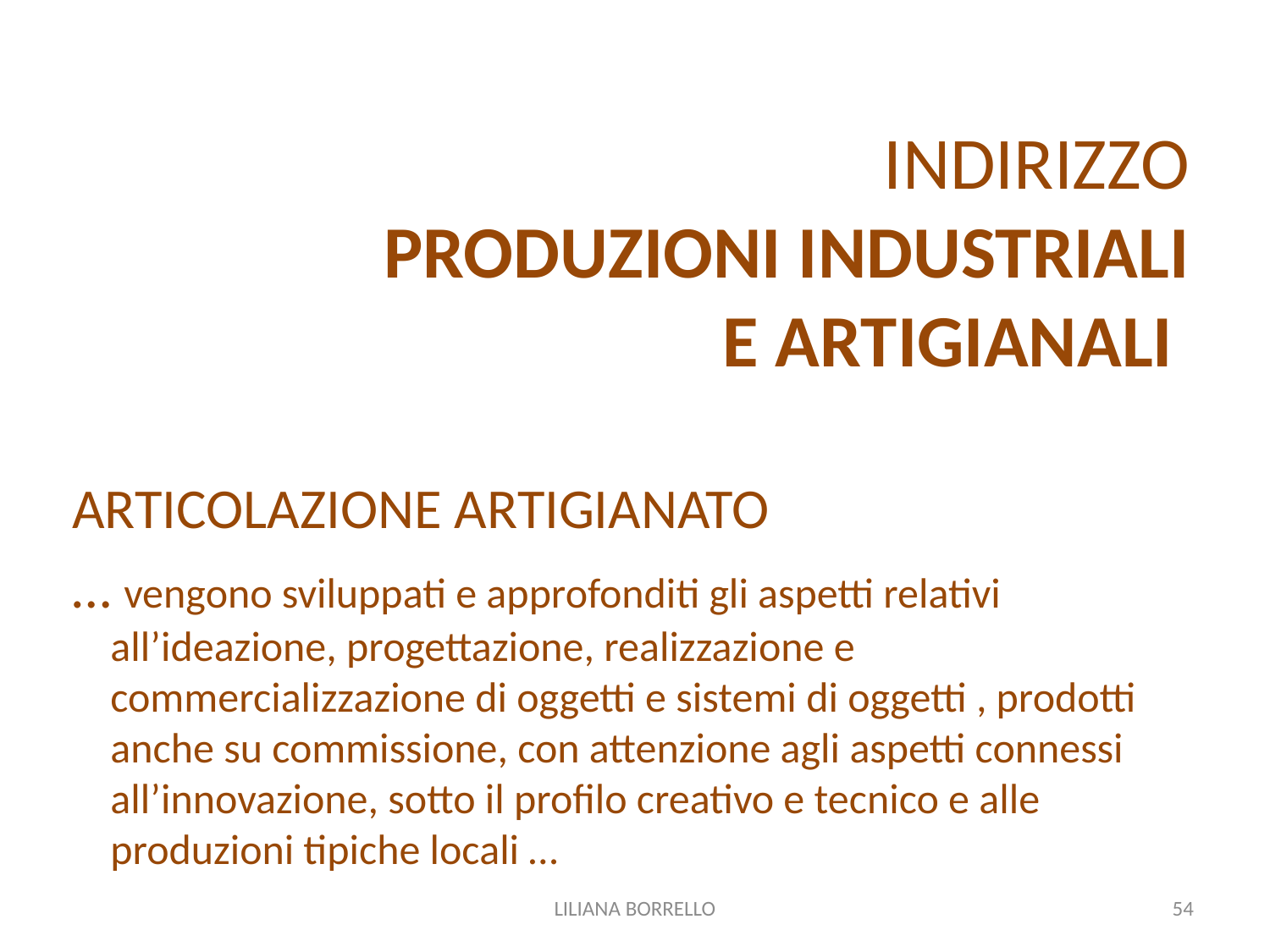

# INDIRIZZO PRODUZIONI INDUSTRIALI E ARTIGIANALI
ARTICOLAZIONE ARTIGIANATO
… vengono sviluppati e approfonditi gli aspetti relativi all’ideazione, progettazione, realizzazione e commercializzazione di oggetti e sistemi di oggetti , prodotti anche su commissione, con attenzione agli aspetti connessi all’innovazione, sotto il profilo creativo e tecnico e alle produzioni tipiche locali …
LILIANA BORRELLO
54